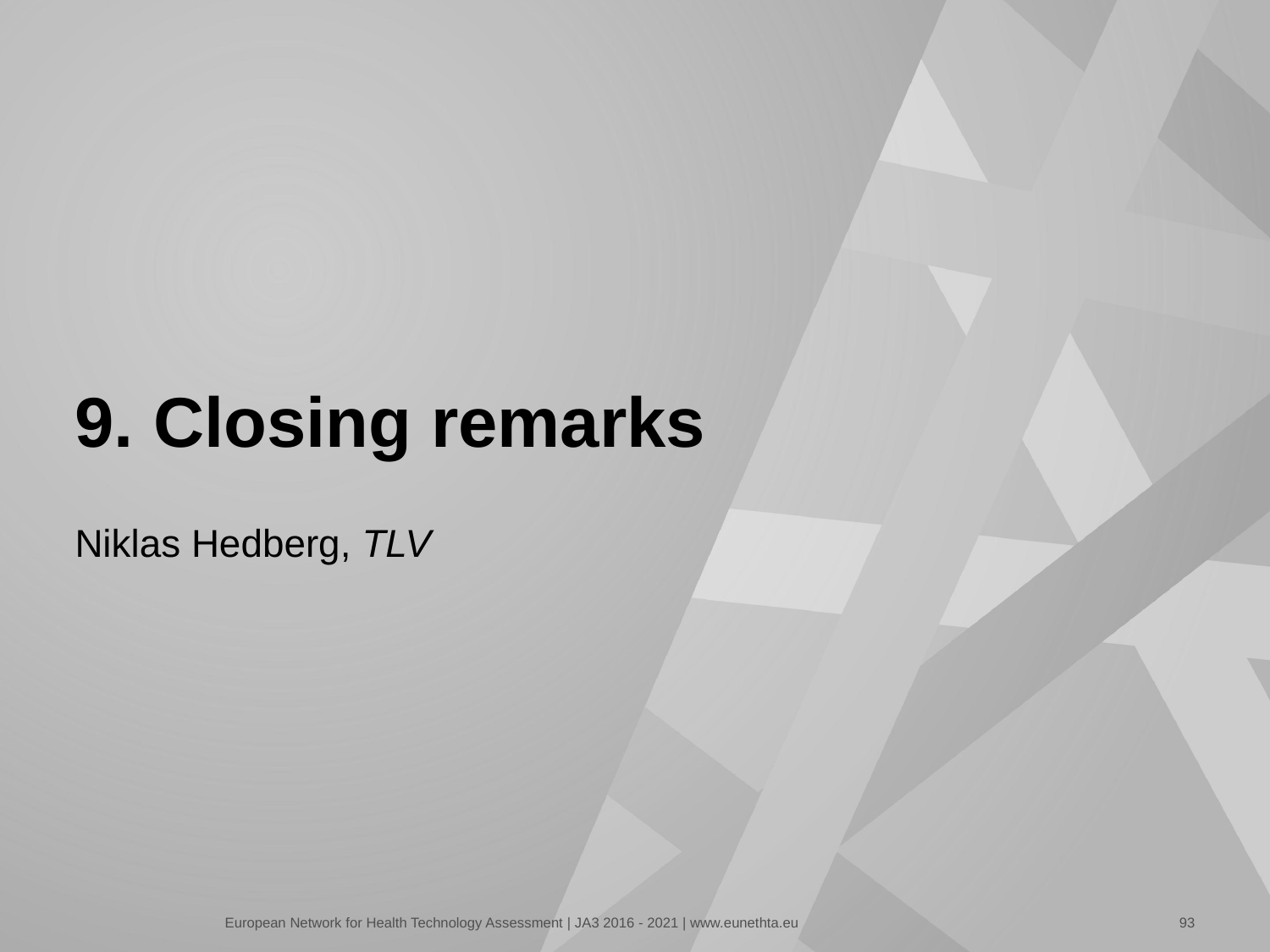

# 9. Closing remarks
Niklas Hedberg, TLV

93